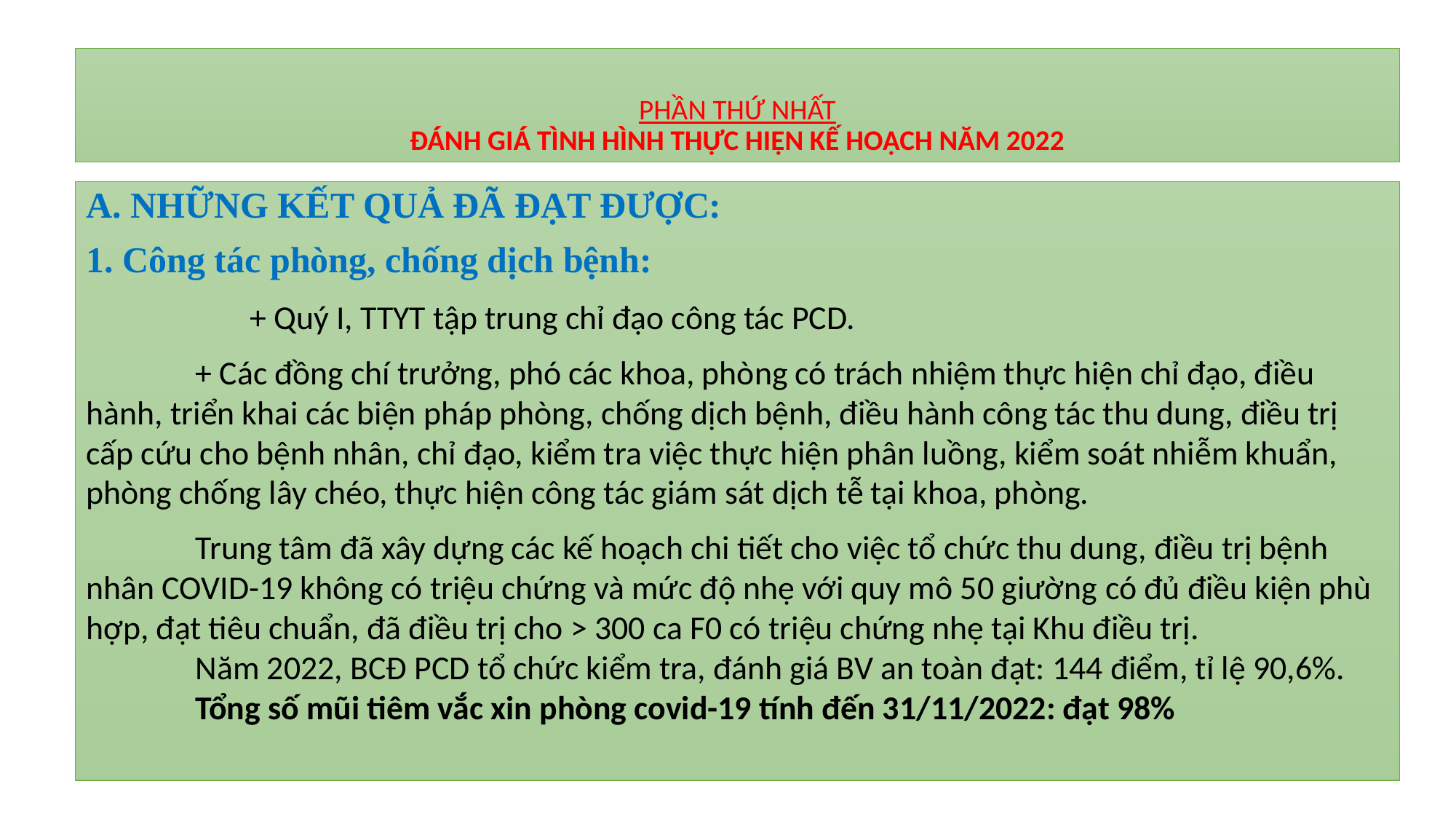

# PHẦN THỨ NHẤT ĐÁNH GIÁ TÌNH HÌNH THỰC HIỆN KẾ HOẠCH NĂM 2022
A. NHỮNG KẾT QUẢ ĐÃ ĐẠT ĐƯỢC:
1. Công tác phòng, chống dịch bệnh:
		+ Quý I, TTYT tập trung chỉ đạo công tác PCD.
	+ Các đồng chí trưởng, phó các khoa, phòng có trách nhiệm thực hiện chỉ đạo, điều hành, triển khai các biện pháp phòng, chống dịch bệnh, điều hành công tác thu dung, điều trị cấp cứu cho bệnh nhân, chỉ đạo, kiểm tra việc thực hiện phân luồng, kiểm soát nhiễm khuẩn, phòng chống lây chéo, thực hiện công tác giám sát dịch tễ tại khoa, phòng.
	Trung tâm đã xây dựng các kế hoạch chi tiết cho việc tổ chức thu dung, điều trị bệnh nhân COVID-19 không có triệu chứng và mức độ nhẹ với quy mô 50 giường có đủ điều kiện phù hợp, đạt tiêu chuẩn, đã điều trị cho > 300 ca F0 có triệu chứng nhẹ tại Khu điều trị.
	Năm 2022, BCĐ PCD tổ chức kiểm tra, đánh giá BV an toàn đạt: 144 điểm, tỉ lệ 90,6%.
	Tổng số mũi tiêm vắc xin phòng covid-19 tính đến 31/11/2022: đạt 98%